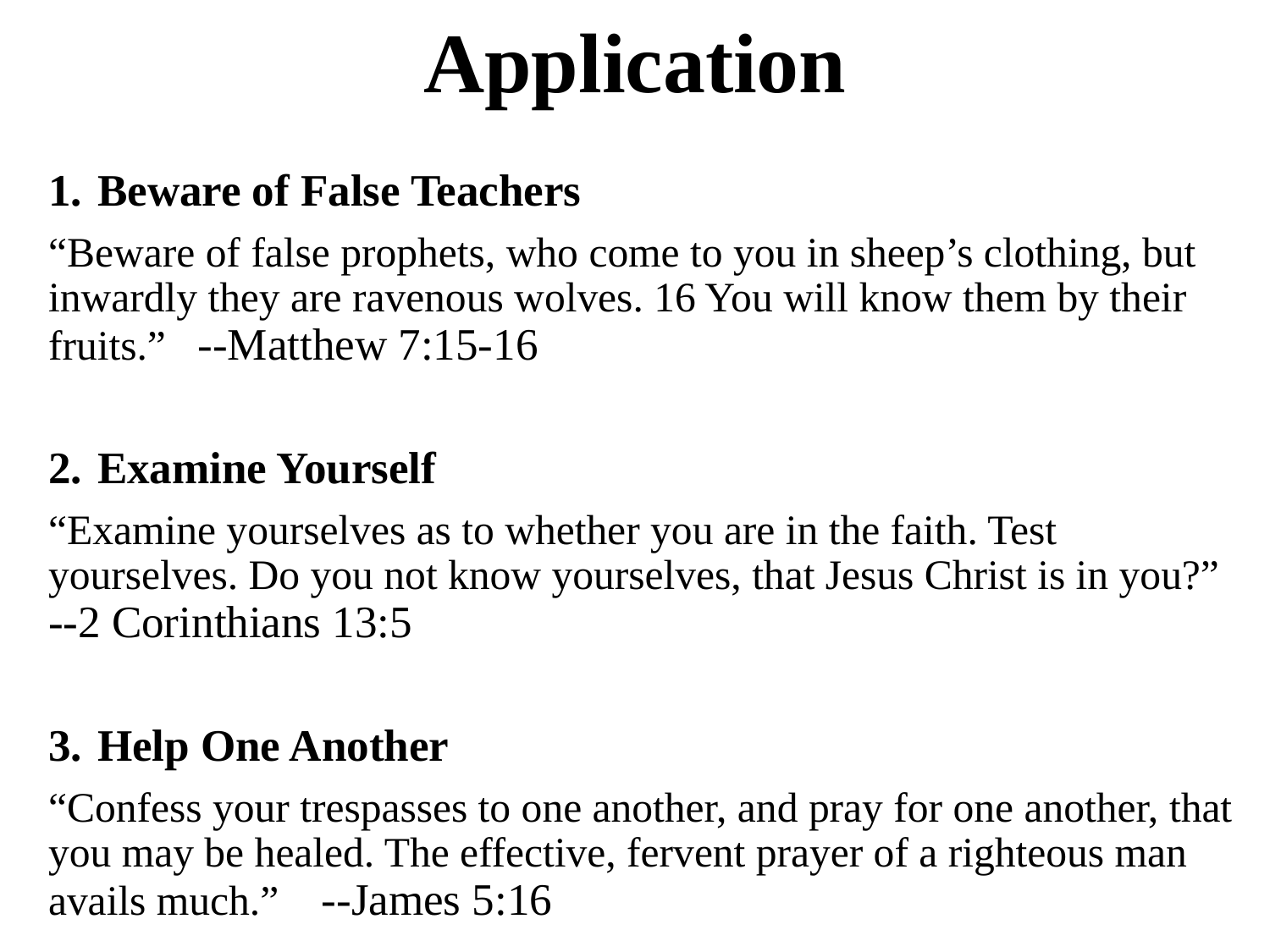

# Application
Beware of False Teachers
“Beware of false prophets, who come to you in sheep’s clothing, but inwardly they are ravenous wolves. 16 You will know them by their fruits.”   --Matthew 7:15-16

Examine Yourself
“Examine yourselves as to whether you are in the faith. Test yourselves. Do you not know yourselves, that Jesus Christ is in you?”   --2 Corinthians 13:5

Help One Another
“Confess your trespasses to one another, and pray for one another, that you may be healed. The effective, fervent prayer of a righteous man avails much.”    --James 5:16